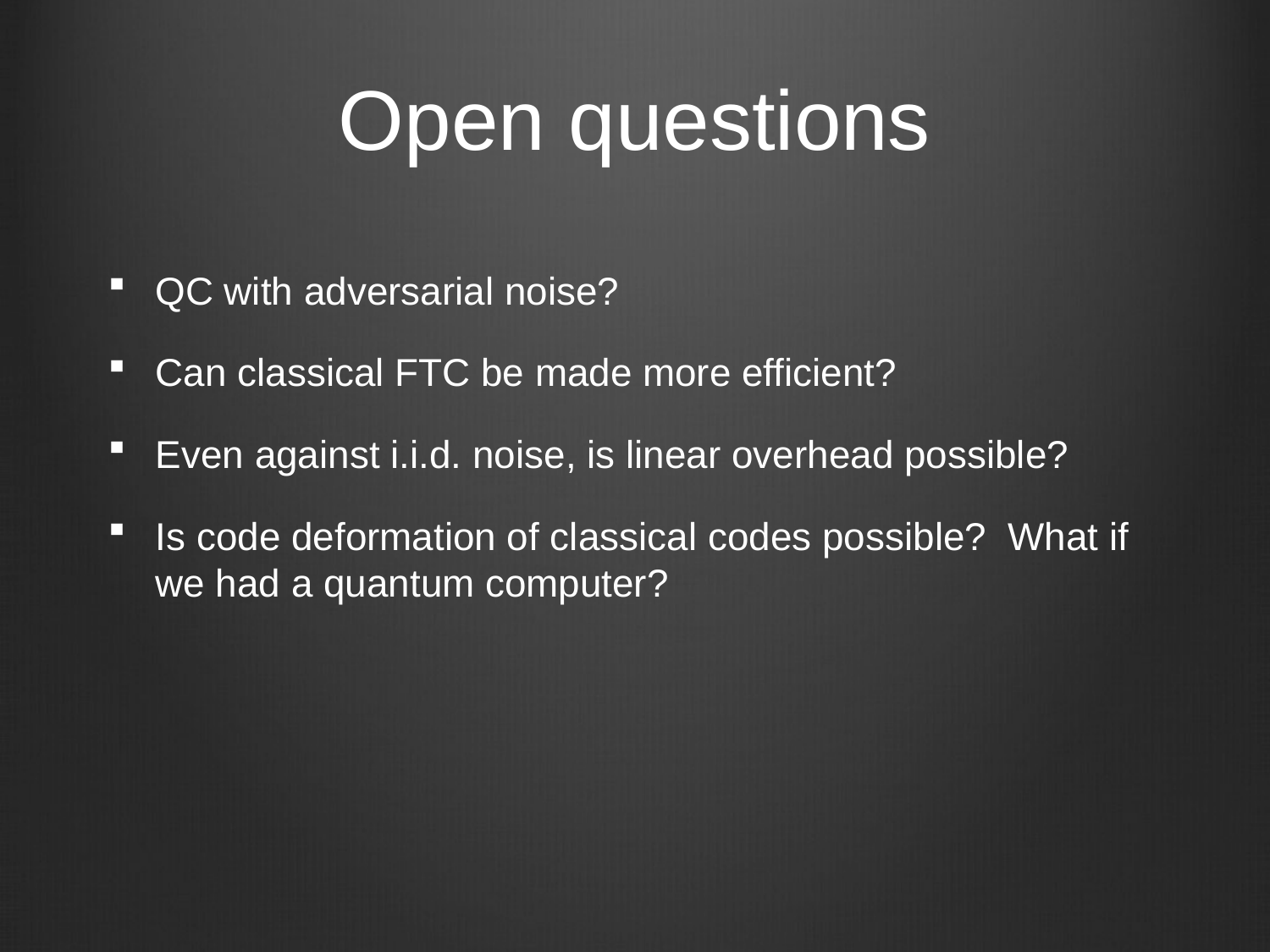

# Open questions
QC with adversarial noise?
Can classical FTC be made more efficient?
Even against i.i.d. noise, is linear overhead possible?
Is code deformation of classical codes possible?  What if we had a quantum computer?